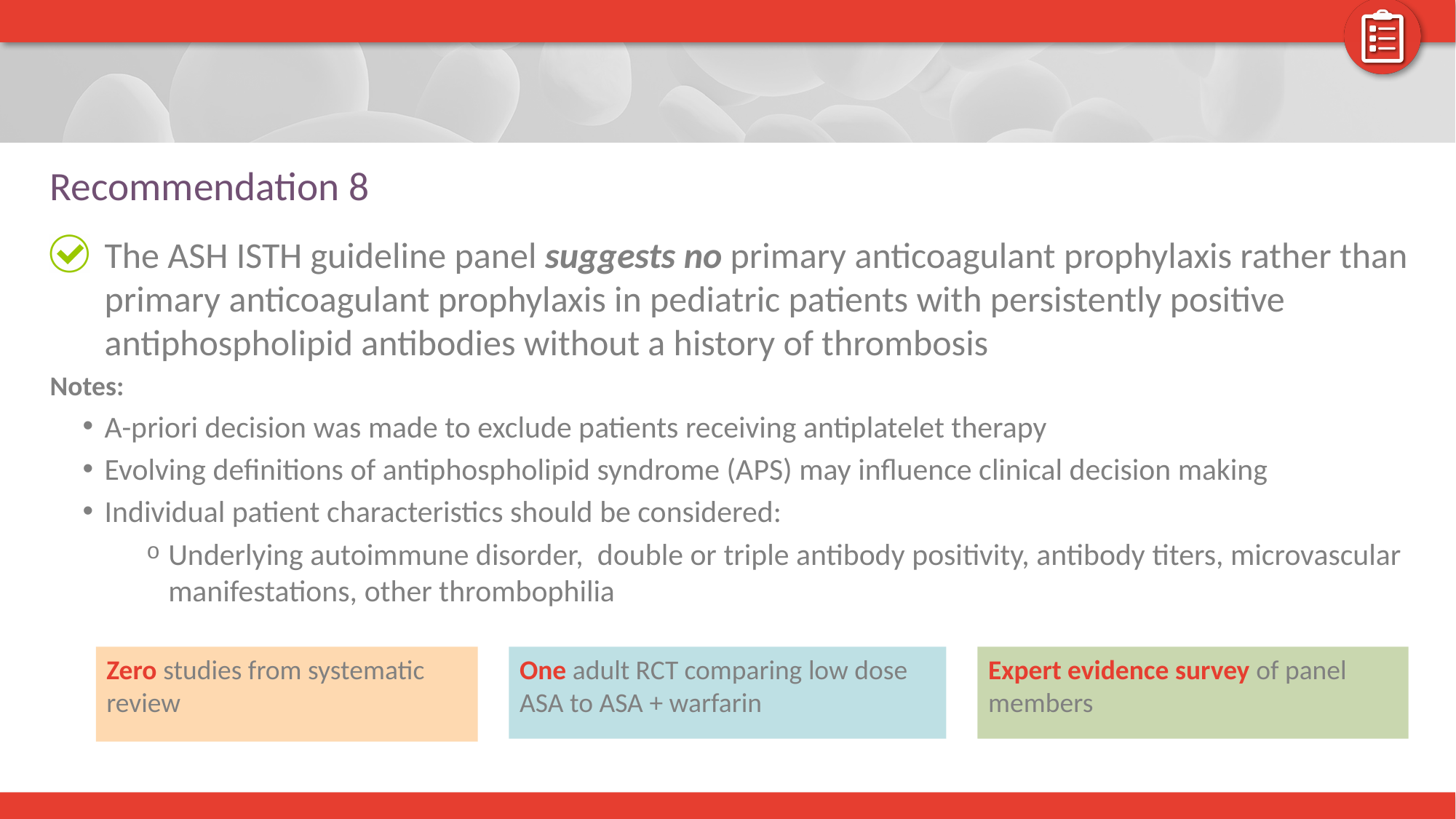

# Recommendation 8
The ASH ISTH guideline panel suggests no primary anticoagulant prophylaxis rather than primary anticoagulant prophylaxis in pediatric patients with persistently positive antiphospholipid antibodies without a history of thrombosis
Notes:
A-priori decision was made to exclude patients receiving antiplatelet therapy
Evolving definitions of antiphospholipid syndrome (APS) may influence clinical decision making
Individual patient characteristics should be considered:
Underlying autoimmune disorder,  double or triple antibody positivity, antibody titers, microvascular manifestations, other thrombophilia
Zero studies from systematic review

One adult RCT comparing low dose ASA to ASA + warfarin

Expert evidence survey of panel members